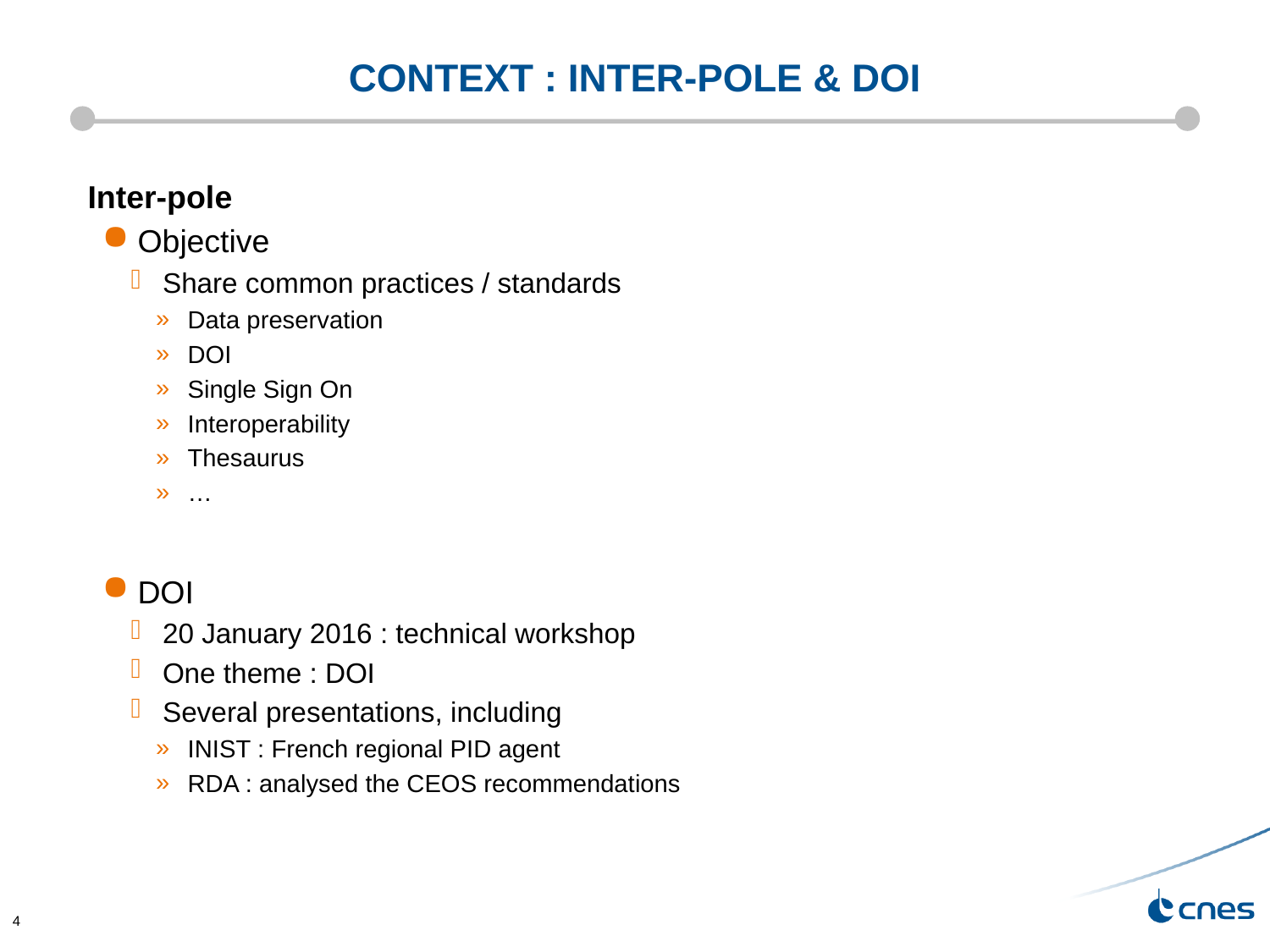

# Context : Inter-Pole & DOI

Inter-pole
Objective
Share common practices / standards
Data preservation
DOI
Single Sign On
Interoperability
Thesaurus
…

DOI
20 January 2016 : technical workshop
One theme : DOI
Several presentations, including
INIST : French regional PID agent
RDA : analysed the CEOS recommendations

4